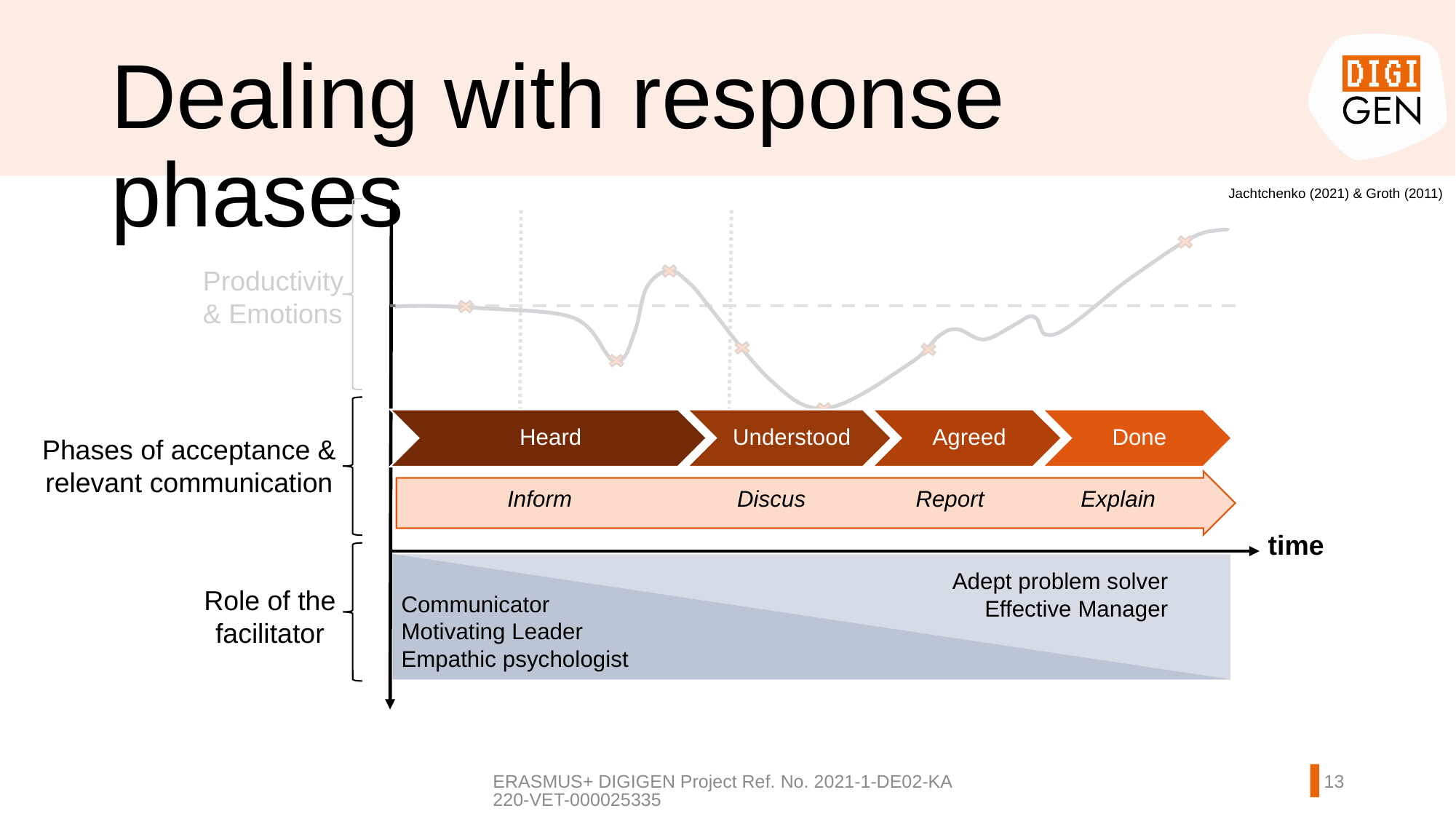

# Dealing with response phases
Jachtchenko (2021) & Groth (2011)

time

Productivity
& Emotions

Heard
Understood
Agreed
Done
Phases of acceptance & relevant communication

| Inform | Discus | Report | Explain |
| --- | --- | --- | --- |

Adept problem solver
Effective Manager

Role of the facilitator
Communicator
Motivating Leader
Empathic psychologist
13
ERASMUS+ DIGIGEN
Project Ref. No. 2021-1-DE02-KA220-VET-000025335